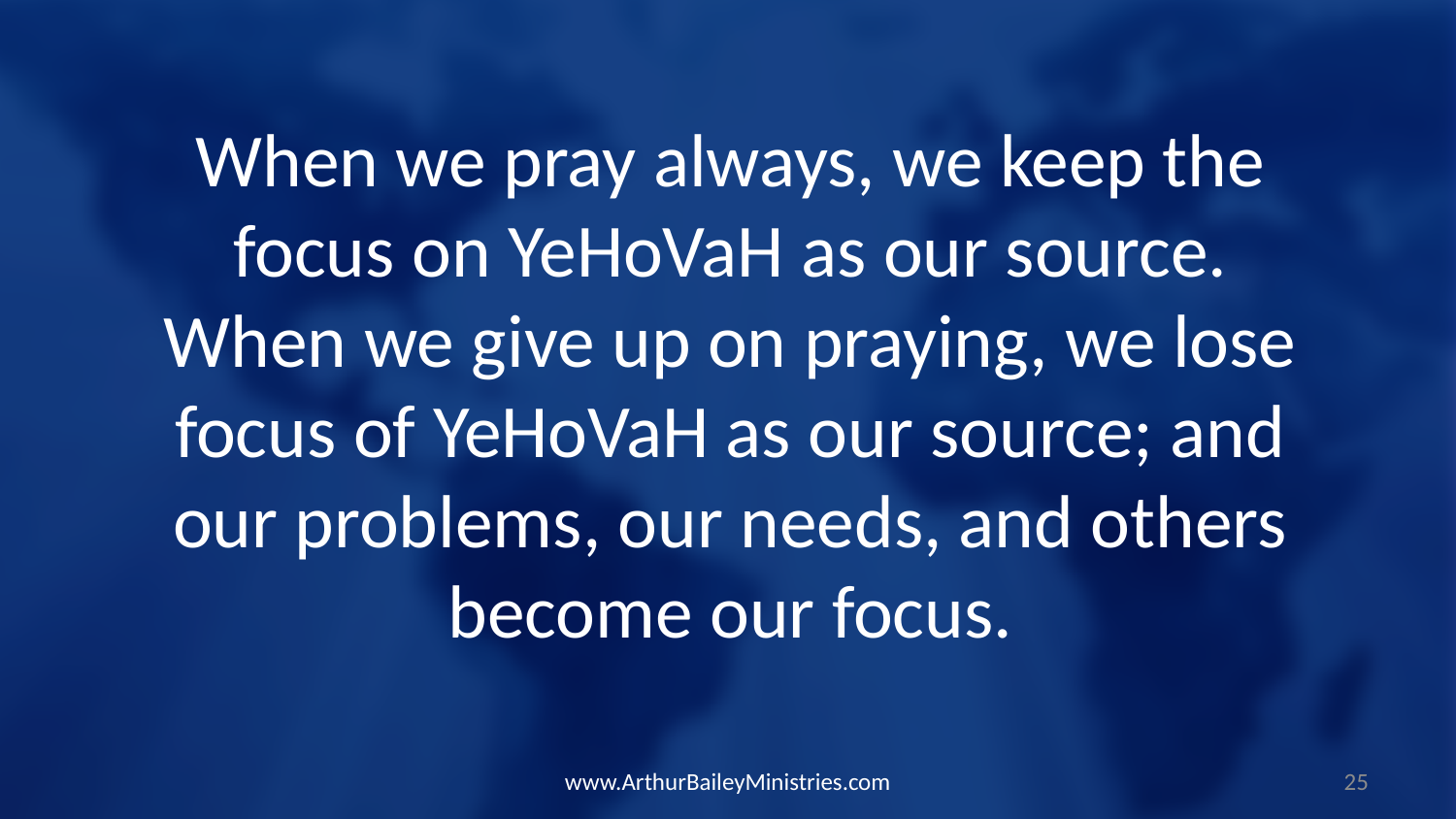

When we pray always, we keep the focus on YeHoVaH as our source. When we give up on praying, we lose focus of YeHoVaH as our source; and our problems, our needs, and others become our focus.

www.ArthurBaileyMinistries.com
25